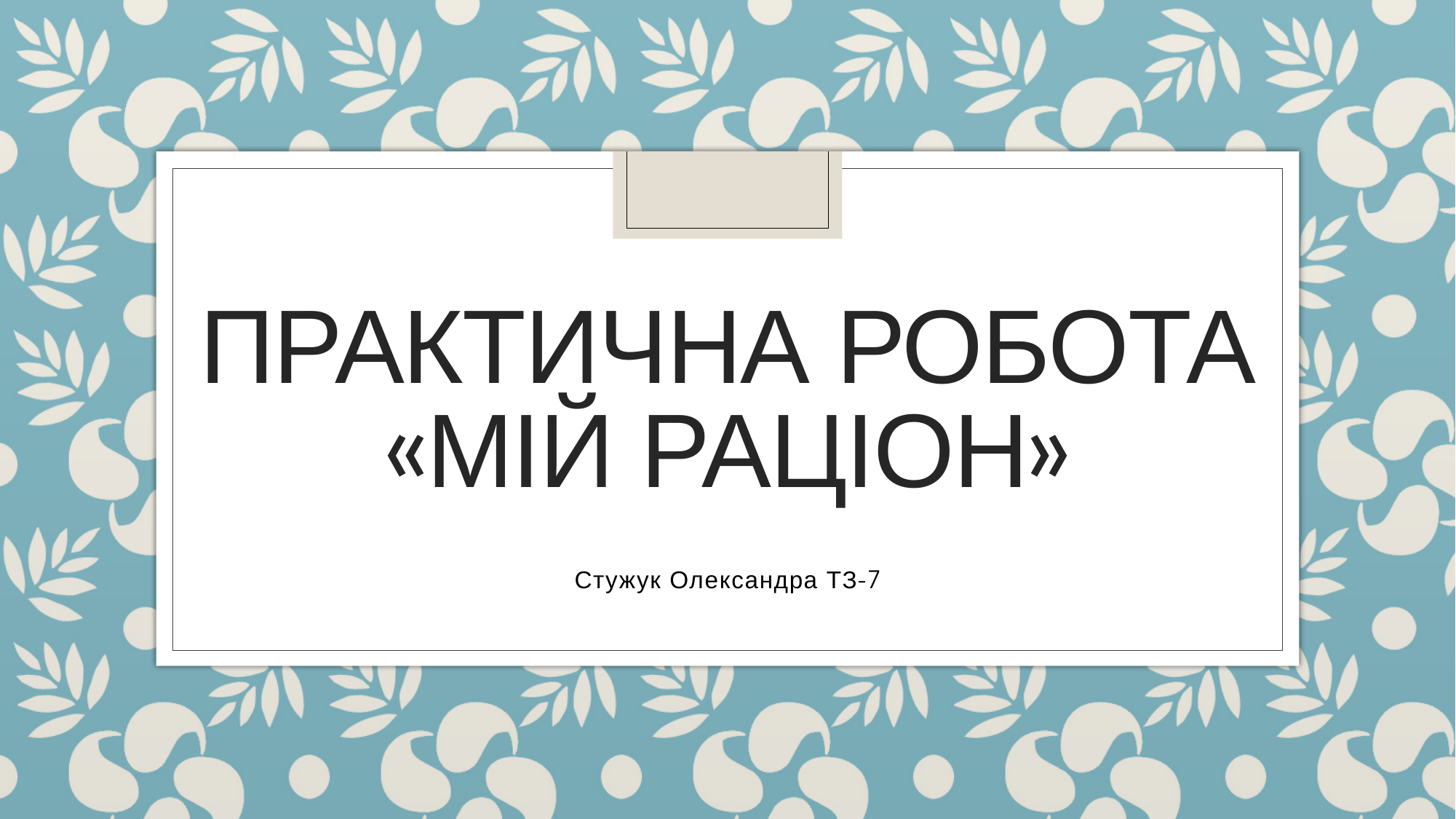

# Практична робота «Мій раціон»
Стужук Олександра ТЗ-7